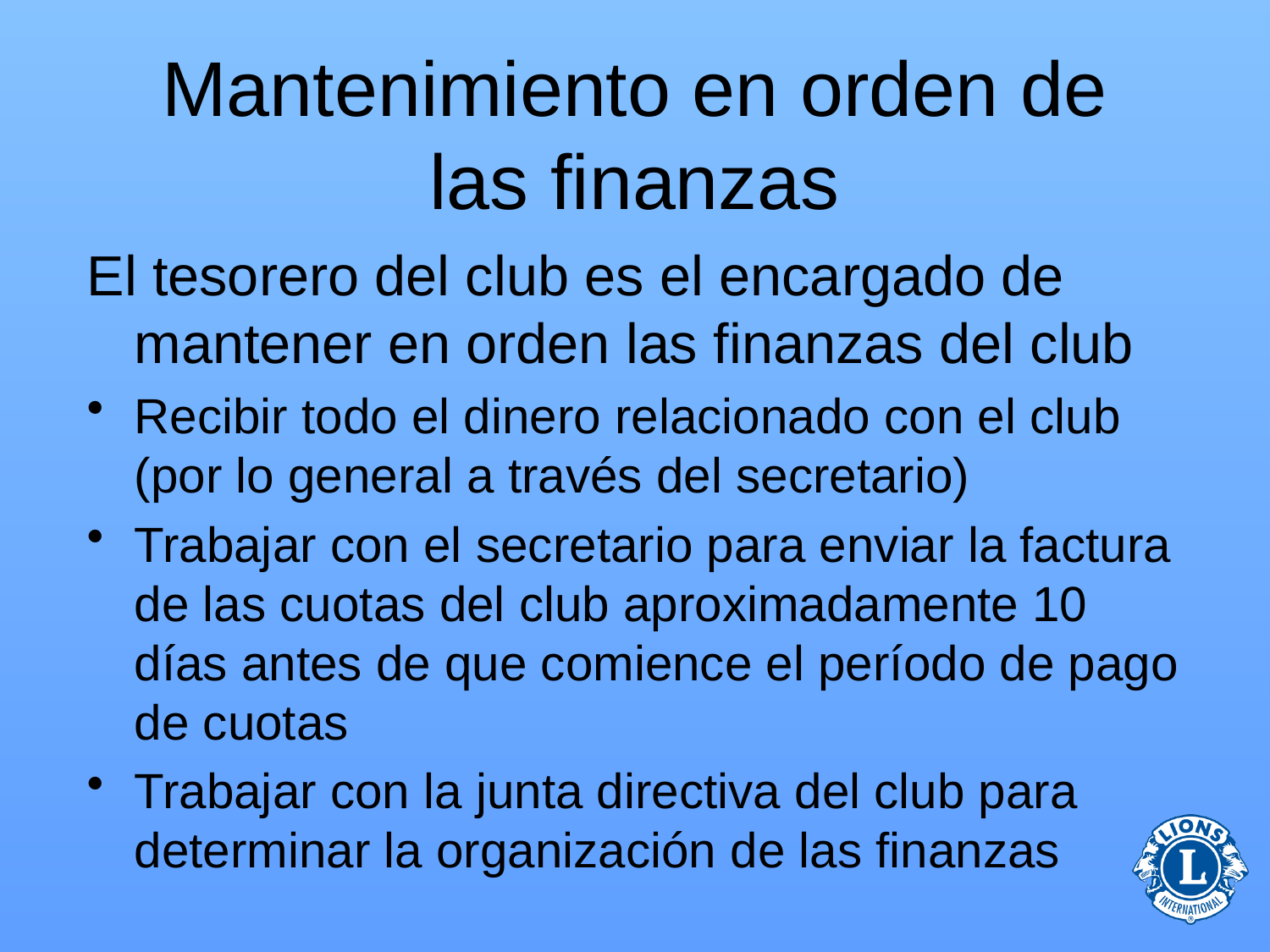

# Mantenimiento en orden de las finanzas
El tesorero del club es el encargado de mantener en orden las finanzas del club
Recibir todo el dinero relacionado con el club (por lo general a través del secretario)
Trabajar con el secretario para enviar la factura de las cuotas del club aproximadamente 10 días antes de que comience el período de pago de cuotas
Trabajar con la junta directiva del club para determinar la organización de las finanzas